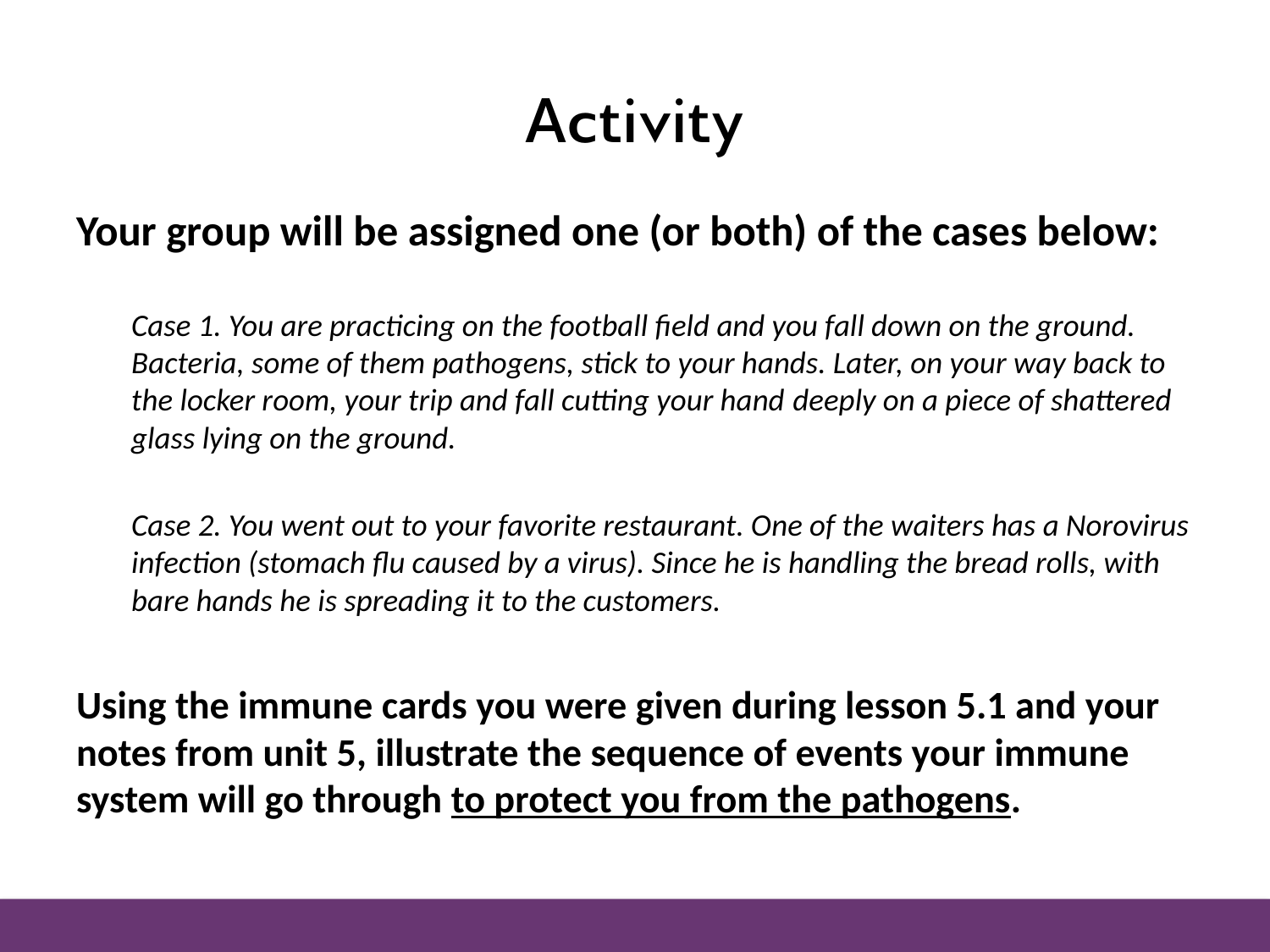

Activity
Your group will be assigned one (or both) of the cases below:

Case 1. You are practicing on the football field and you fall down on the ground. Bacteria, some of them pathogens, stick to your hands. Later, on your way back to the locker room, your trip and fall cutting your hand deeply on a piece of shattered glass lying on the ground.

Case 2. You went out to your favorite restaurant. One of the waiters has a Norovirus infection (stomach flu caused by a virus). Since he is handling the bread rolls, with bare hands he is spreading it to the customers.

Using the immune cards you were given during lesson 5.1 and your notes from unit 5, illustrate the sequence of events your immune system will go through to protect you from the pathogens.